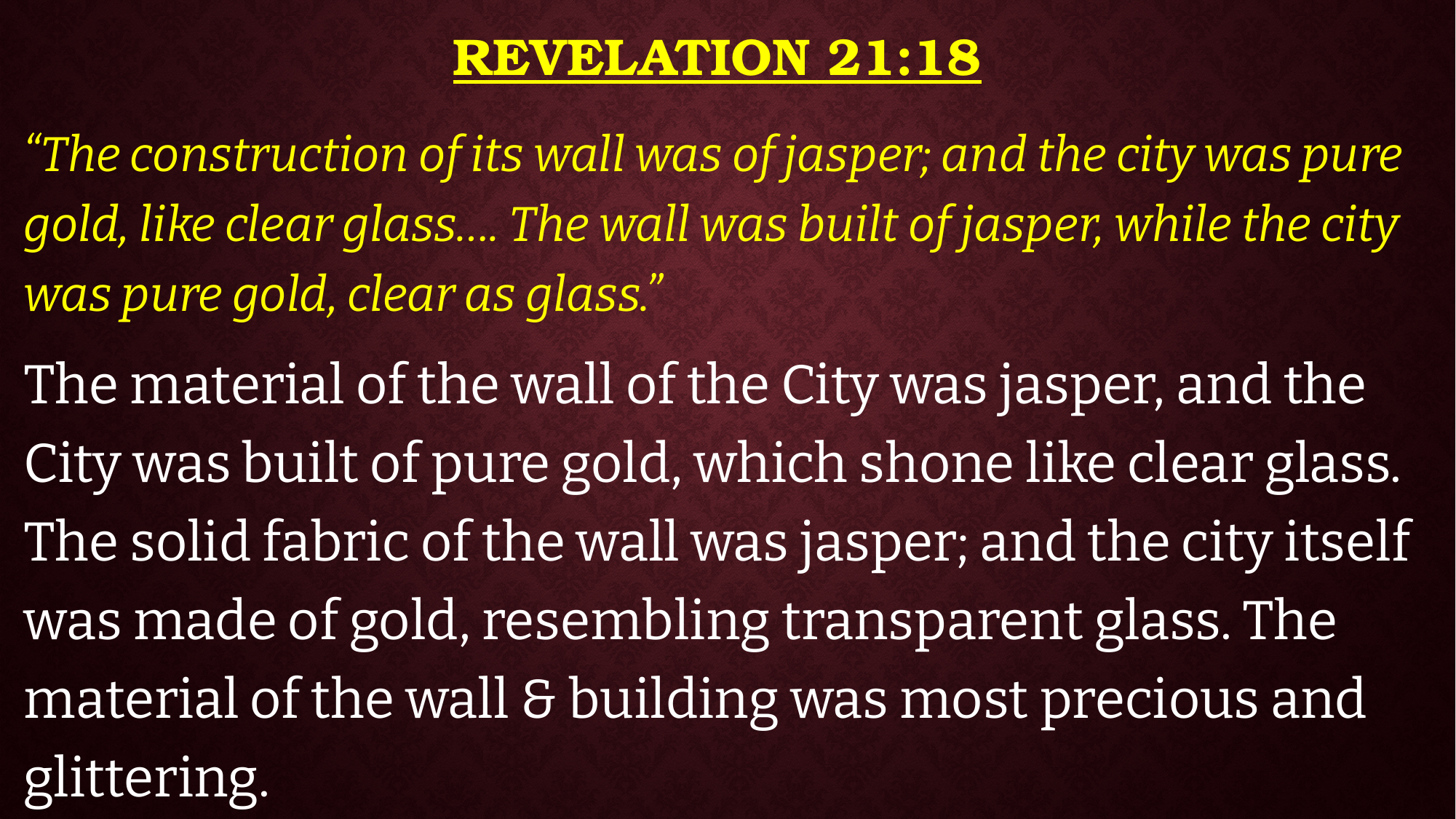

# Revelation 21:18
“The construction of its wall was of jasper; and the city was pure gold, like clear glass…. The wall was built of jasper, while the city was pure gold, clear as glass.”
The material of the wall of the City was jasper, and the City was built of pure gold, which shone like clear glass. The solid fabric of the wall was jasper; and the city itself was made of gold, resembling transparent glass. The material of the wall & building was most precious and glittering.